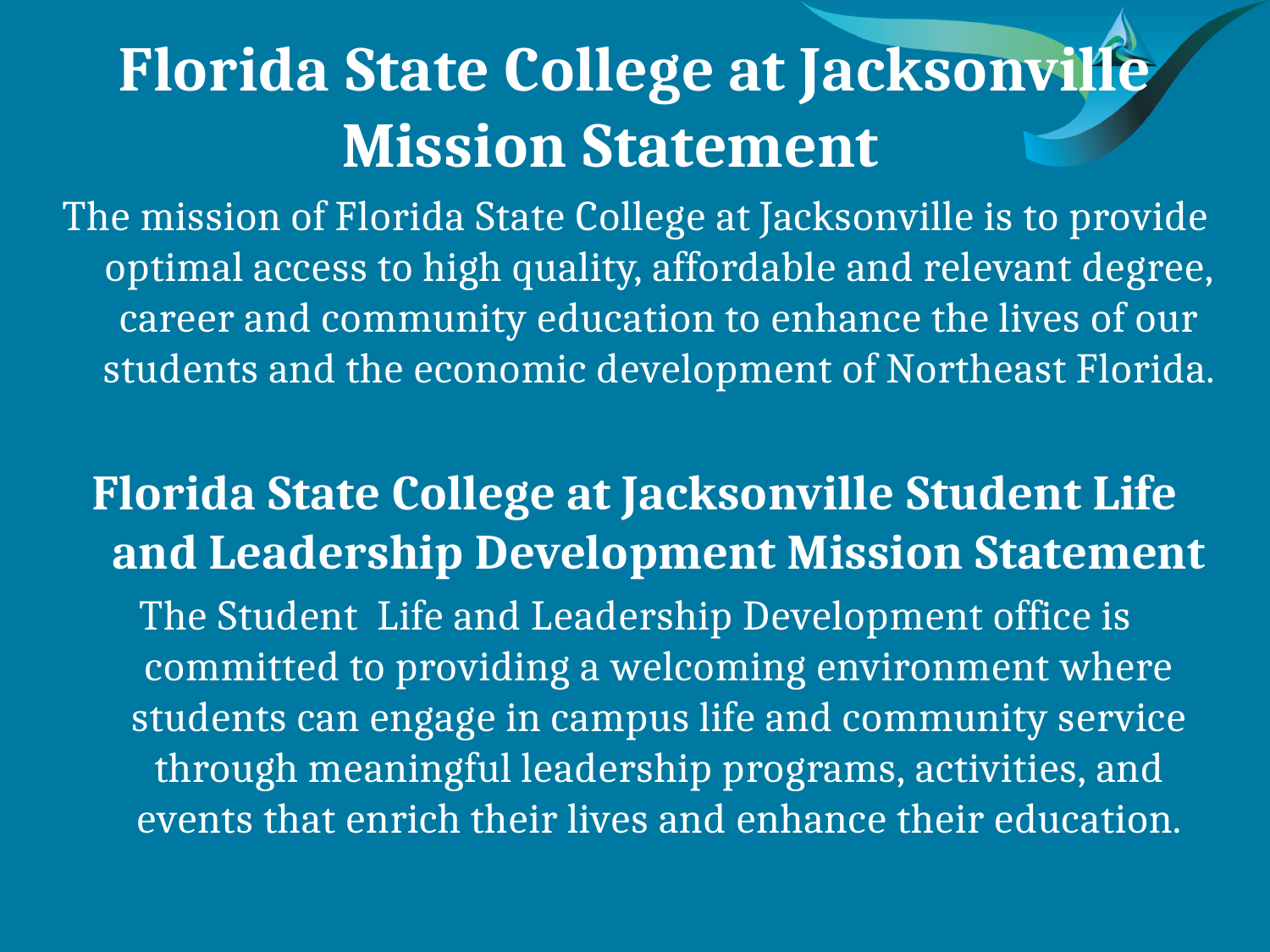

Florida State College at Jacksonville Mission Statement
The mission of Florida State College at Jacksonville is to provide optimal access to high quality, affordable and relevant degree, career and community education to enhance the lives of our students and the economic development of Northeast Florida.

Florida State College at Jacksonville Student Life and Leadership Development Mission Statement
The Student  Life and Leadership Development office is committed to providing a welcoming environment where students can engage in campus life and community service through meaningful leadership programs, activities, and events that enrich their lives and enhance their education.